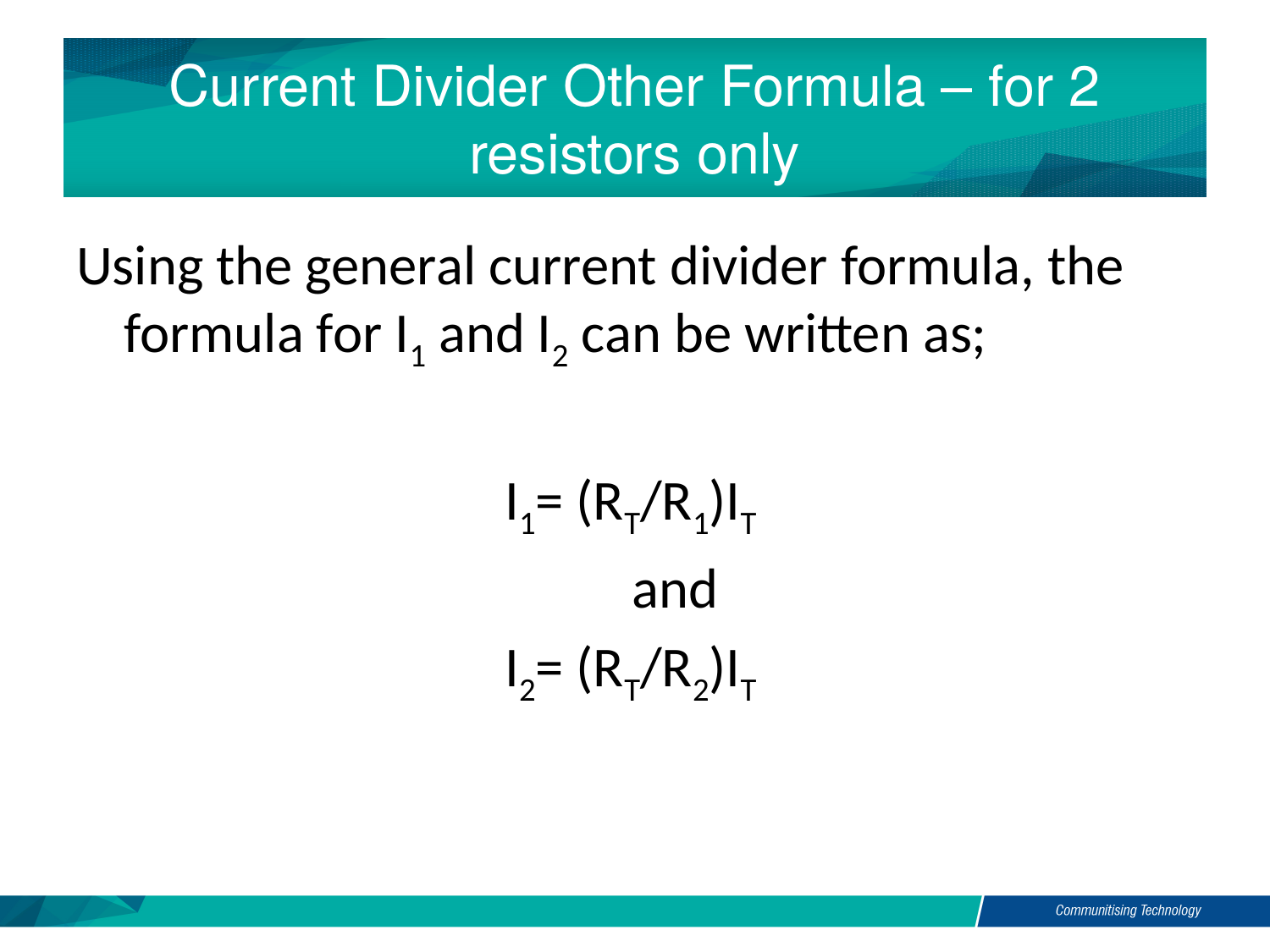

# Current Divider Other Formula – for 2 resistors only
Using the general current divider formula, the formula for I1 and I2 can be written as;

				I1= (RT/R1)IT
					and
				I2= (RT/R2)IT